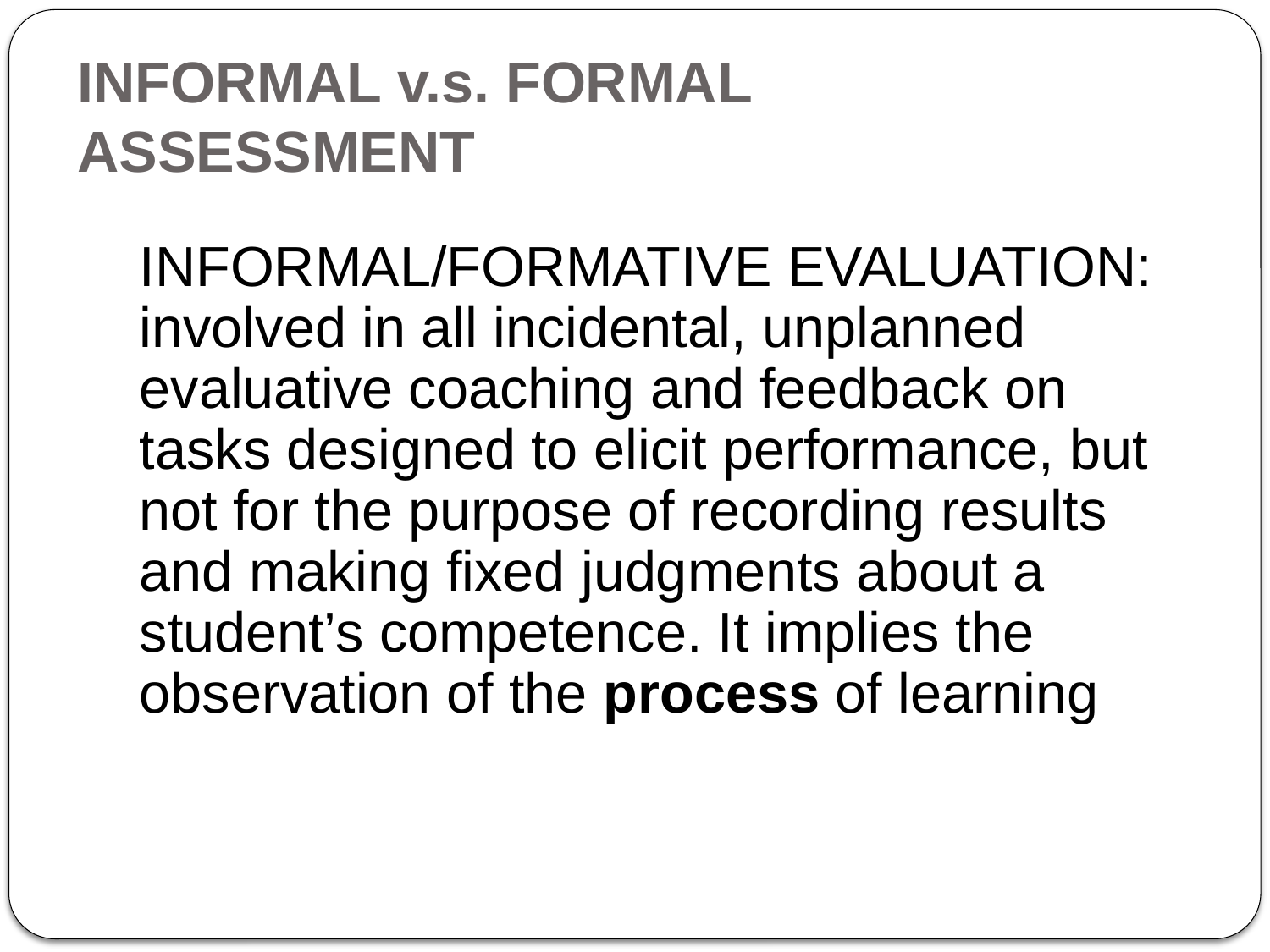

# INFORMAL v.s. FORMAL ASSESSMENT
INFORMAL/FORMATIVE EVALUATION: involved in all incidental, unplanned evaluative coaching and feedback on tasks designed to elicit performance, but not for the purpose of recording results and making fixed judgments about a student’s competence. It implies the observation of the process of learning